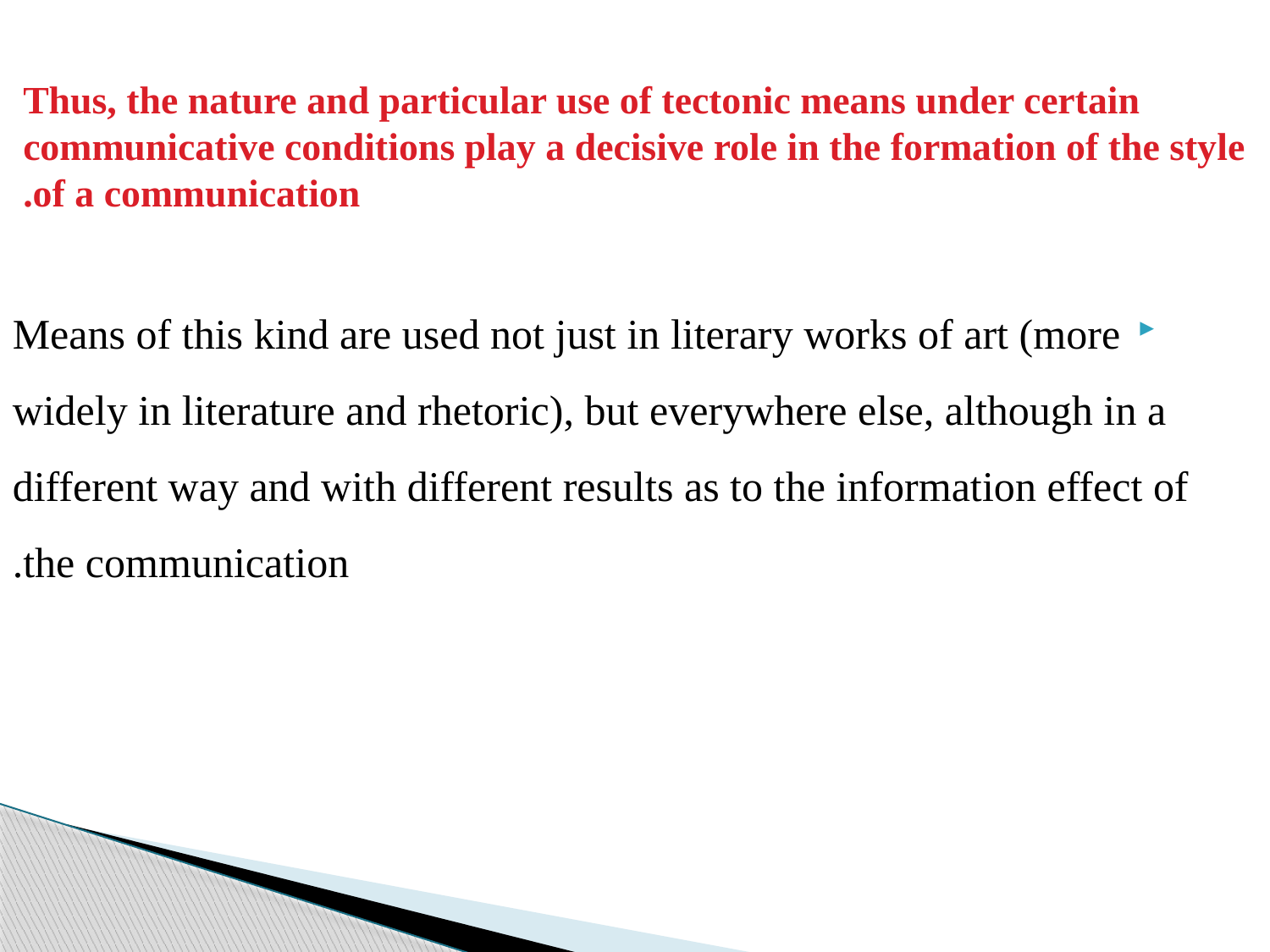

# Thus, the nature and particular use of tectonic means under certain communicative conditions play a decisive role in the formation of the style of a communication.
Means of this kind are used not just in literary works of art (more widely in literature and rhetoric), but everywhere else, although in a different way and with different results as to the information effect of the communication.